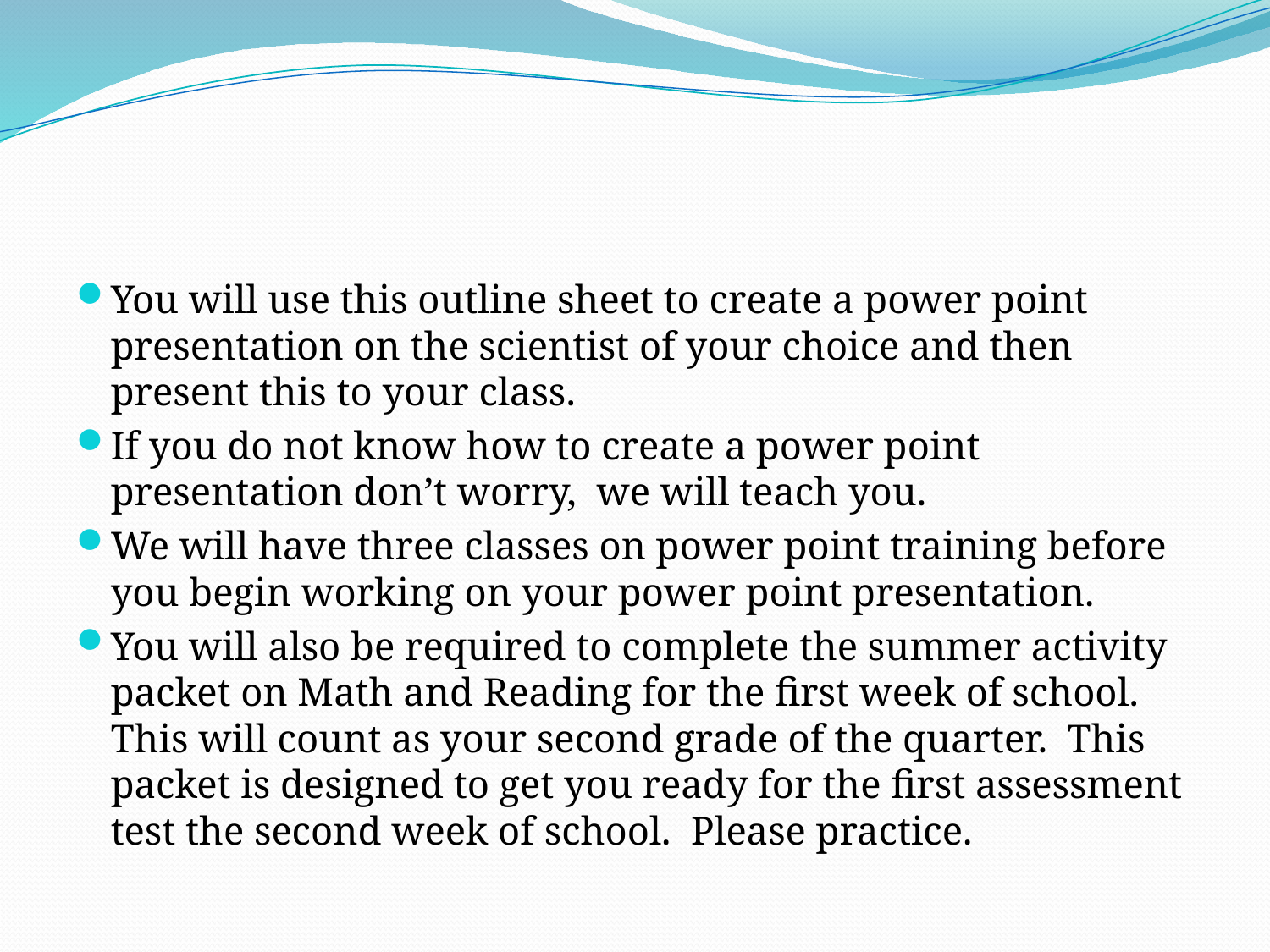

#
You will use this outline sheet to create a power point presentation on the scientist of your choice and then present this to your class.
If you do not know how to create a power point presentation don’t worry,  we will teach you.
We will have three classes on power point training before you begin working on your power point presentation.
You will also be required to complete the summer activity packet on Math and Reading for the first week of school.  This will count as your second grade of the quarter.  This packet is designed to get you ready for the first assessment test the second week of school.  Please practice.